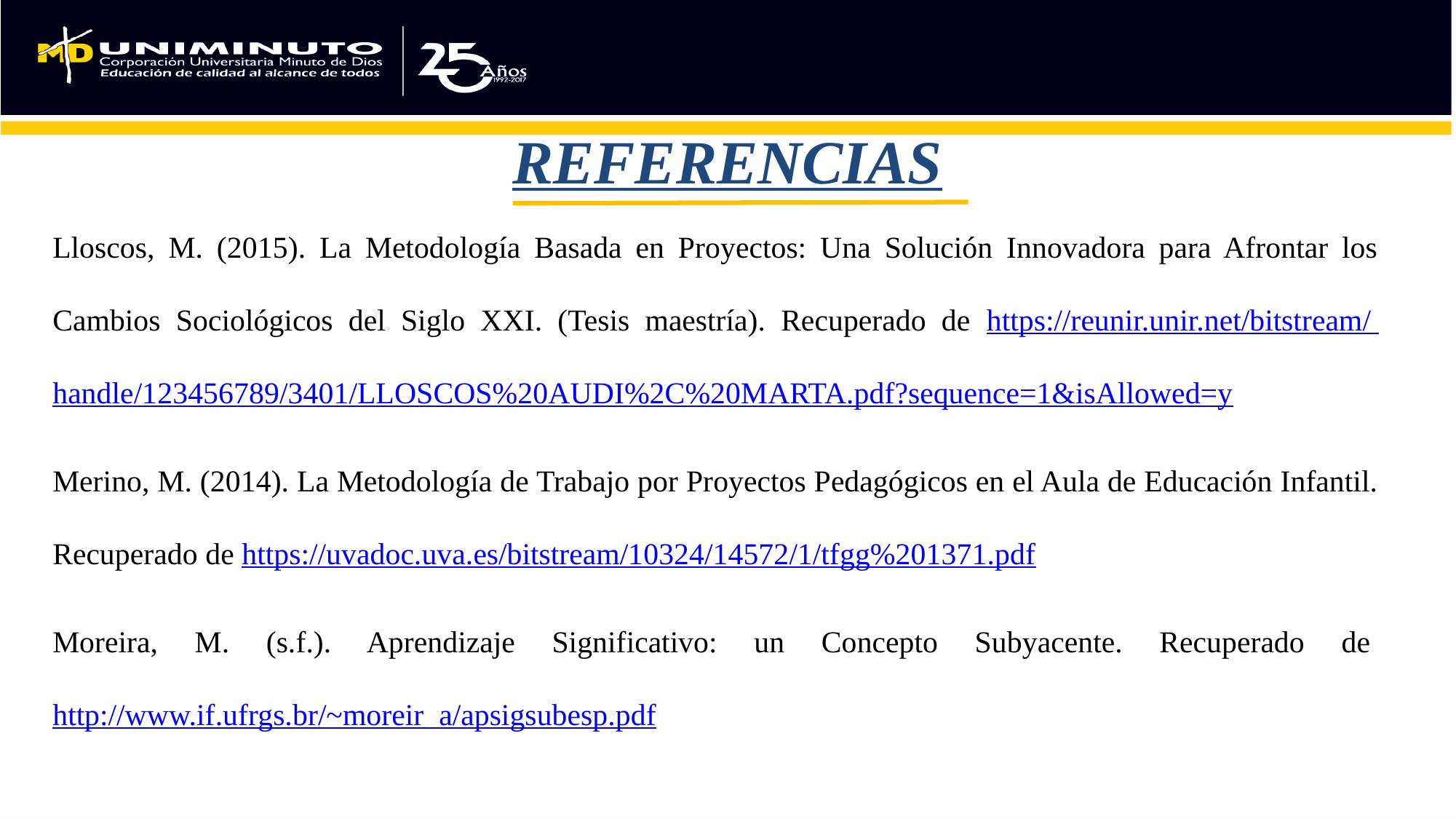

# REFERENCIAS
Lloscos, M. (2015). La Metodología Basada en Proyectos: Una Solución Innovadora para Afrontar los Cambios Sociológicos del Siglo XXI. (Tesis maestría). Recuperado de https://reunir.unir.net/bitstream/ handle/123456789/3401/LLOSCOS%20AUDI%2C%20MARTA.pdf?sequence=1&isAllowed=y
Merino, M. (2014). La Metodología de Trabajo por Proyectos Pedagógicos en el Aula de Educación Infantil. Recuperado de https://uvadoc.uva.es/bitstream/10324/14572/1/tfgg%201371.pdf
Moreira, M. (s.f.). Aprendizaje Significativo: un Concepto Subyacente. Recuperado de  http://www.if.ufrgs.br/~moreir  a/apsigsubesp.pdf